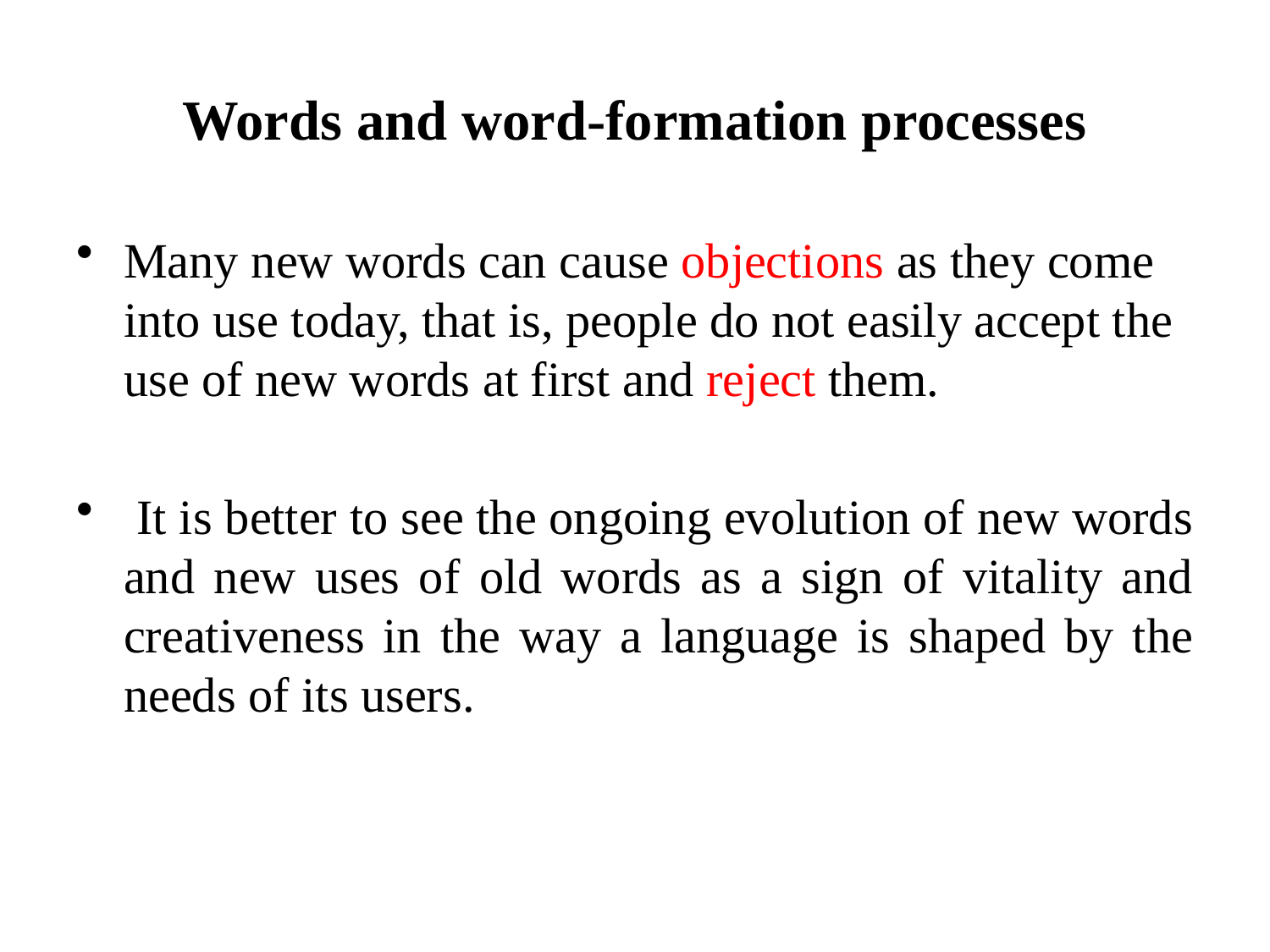

# Words and word-formation processes
Many new words can cause objections as they come into use today, that is, people do not easily accept the use of new words at first and reject them.

 It is better to see the ongoing evolution of new words and new uses of old words as a sign of vitality and creativeness in the way a language is shaped by the needs of its users.